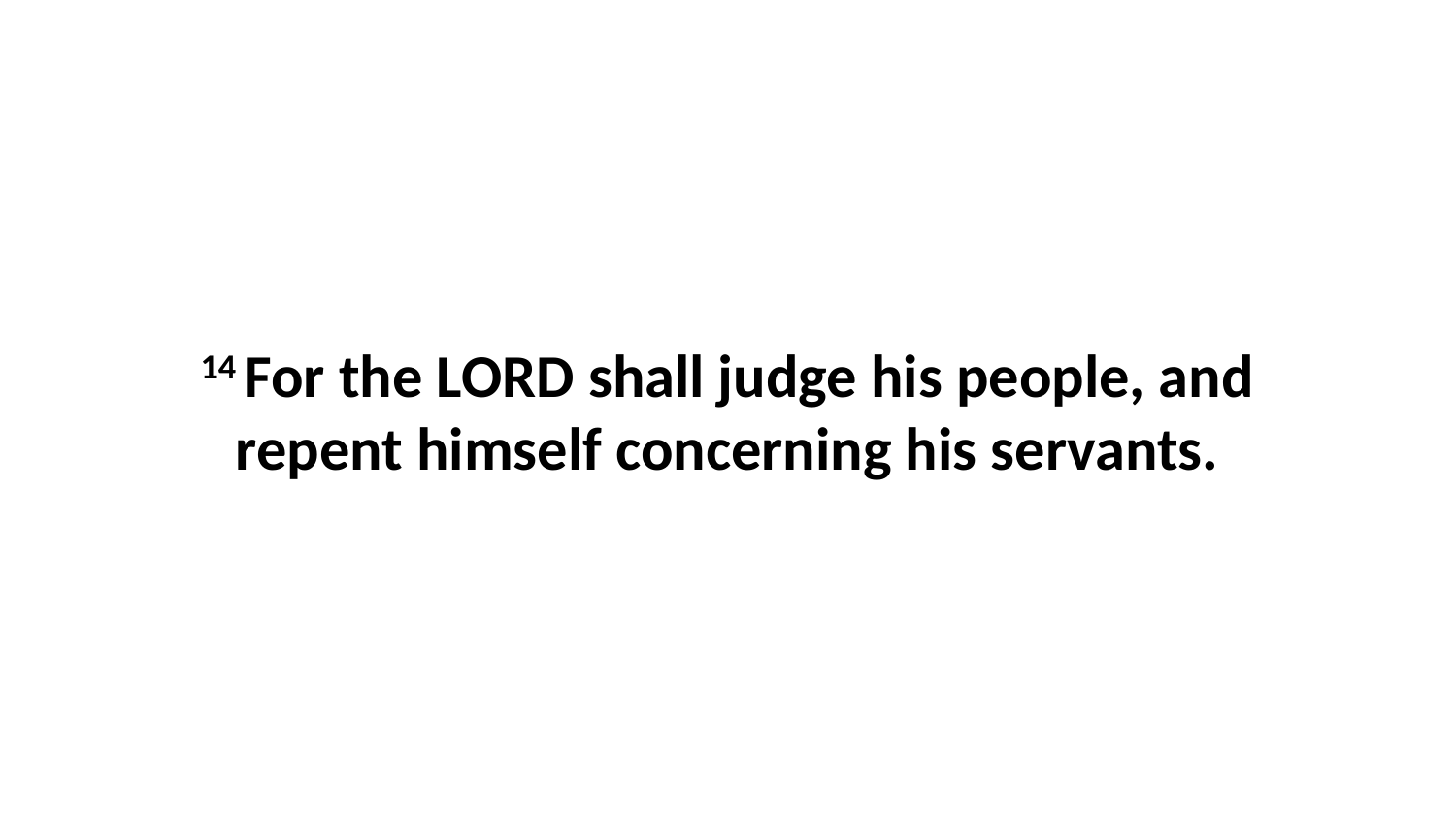

14 For the LORD shall judge his people, and repent himself concerning his servants.